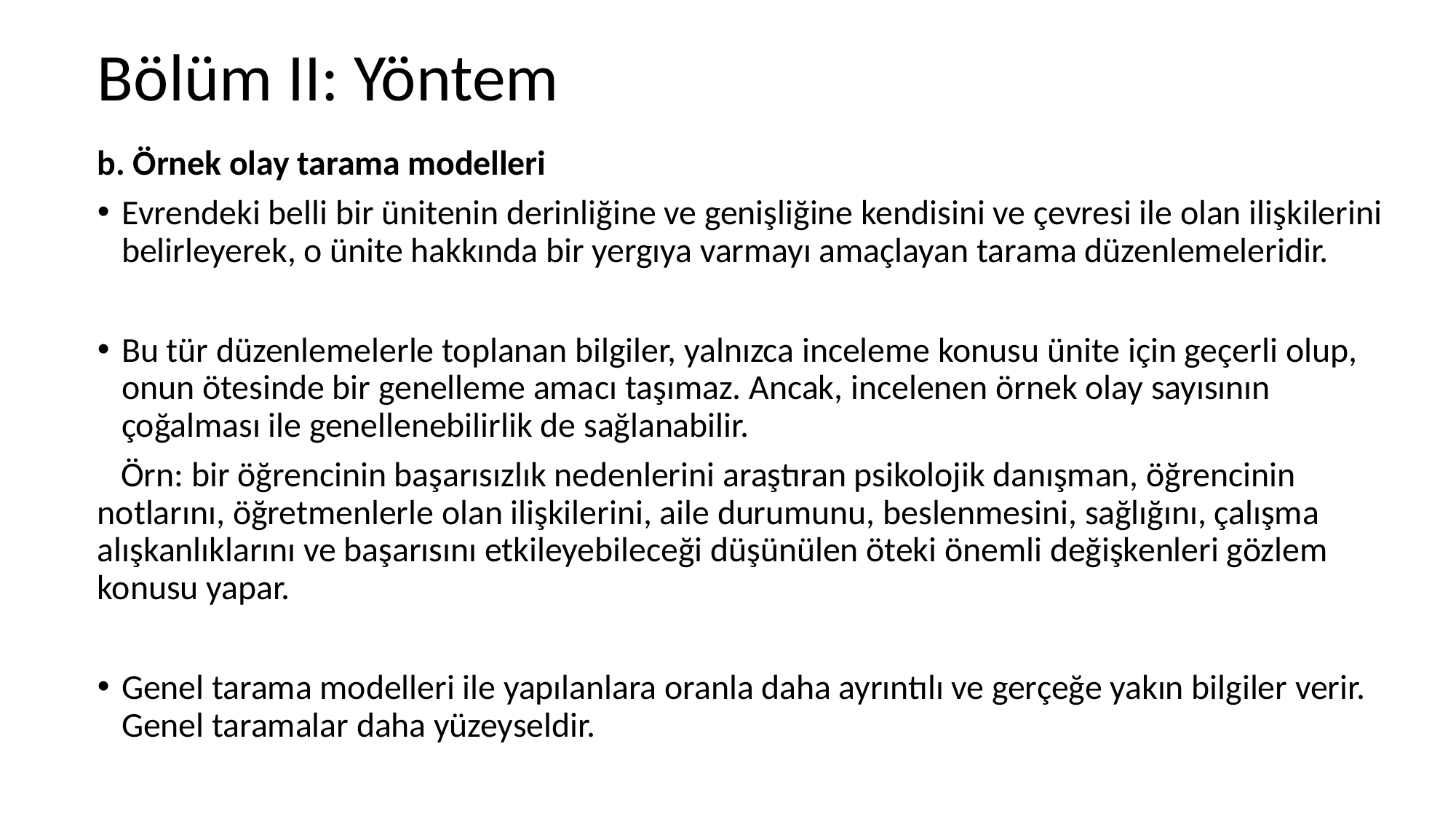

# Bölüm II: Yöntem
b. Örnek olay tarama modelleri
Evrendeki belli bir ünitenin derinliğine ve genişliğine kendisini ve çevresi ile olan ilişkilerini belirleyerek, o ünite hakkında bir yergıya varmayı amaçlayan tarama düzenlemeleridir.

Bu tür düzenlemelerle toplanan bilgiler, yalnızca inceleme konusu ünite için geçerli olup, onun ötesinde bir genelleme amacı taşımaz. Ancak, incelenen örnek olay sayısının çoğalması ile genellenebilirlik de sağlanabilir.
   Örn: bir öğrencinin başarısızlık nedenlerini araştıran psikolojik danışman, öğrencinin notlarını, öğretmenlerle olan ilişkilerini, aile durumunu, beslenmesini, sağlığını, çalışma alışkanlıklarını ve başarısını etkileyebileceği düşünülen öteki önemli değişkenleri gözlem konusu yapar.

Genel tarama modelleri ile yapılanlara oranla daha ayrıntılı ve gerçeğe yakın bilgiler verir. Genel taramalar daha yüzeyseldir.